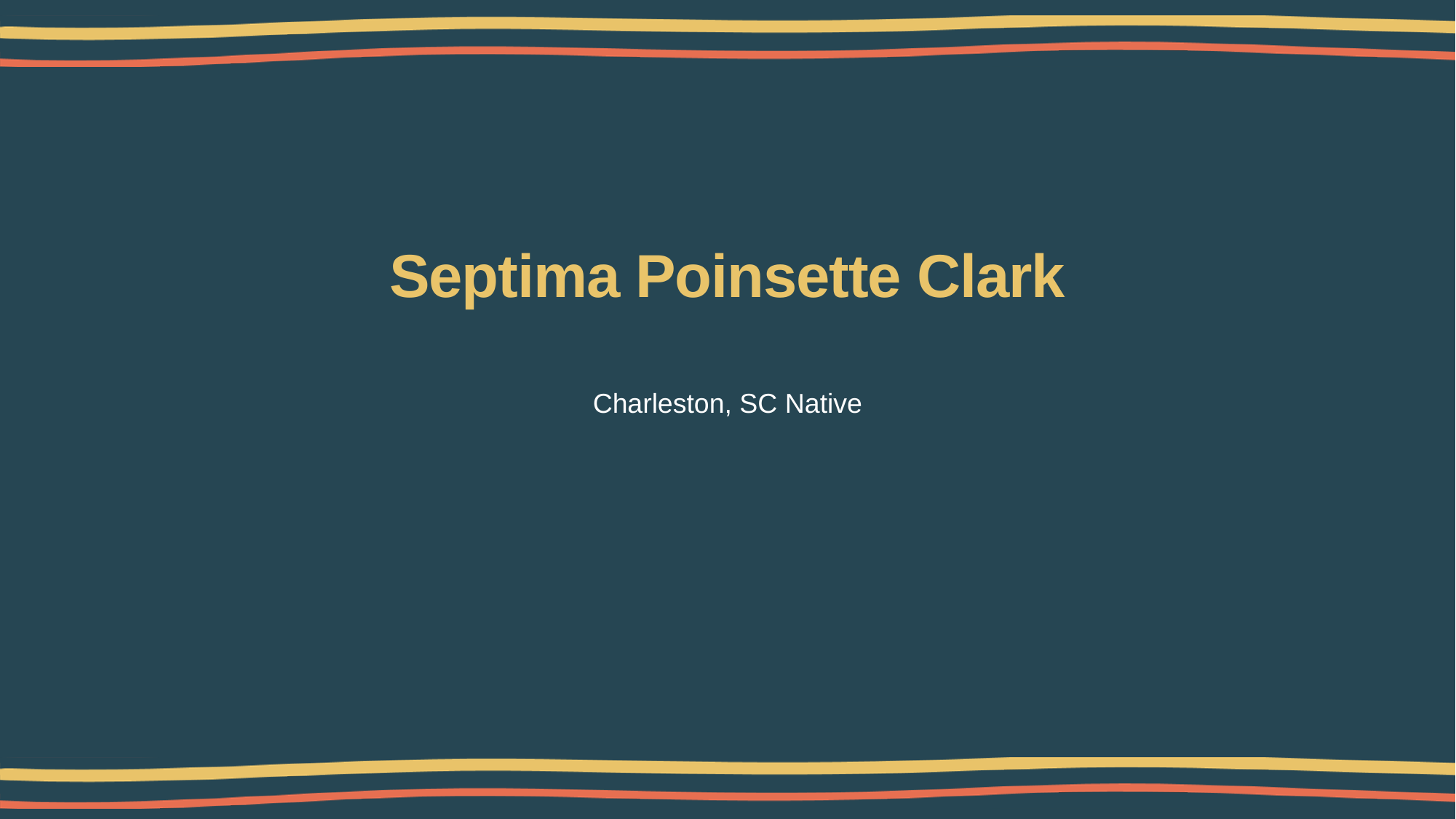

# Septima Poinsette Clark
Charleston, SC Native